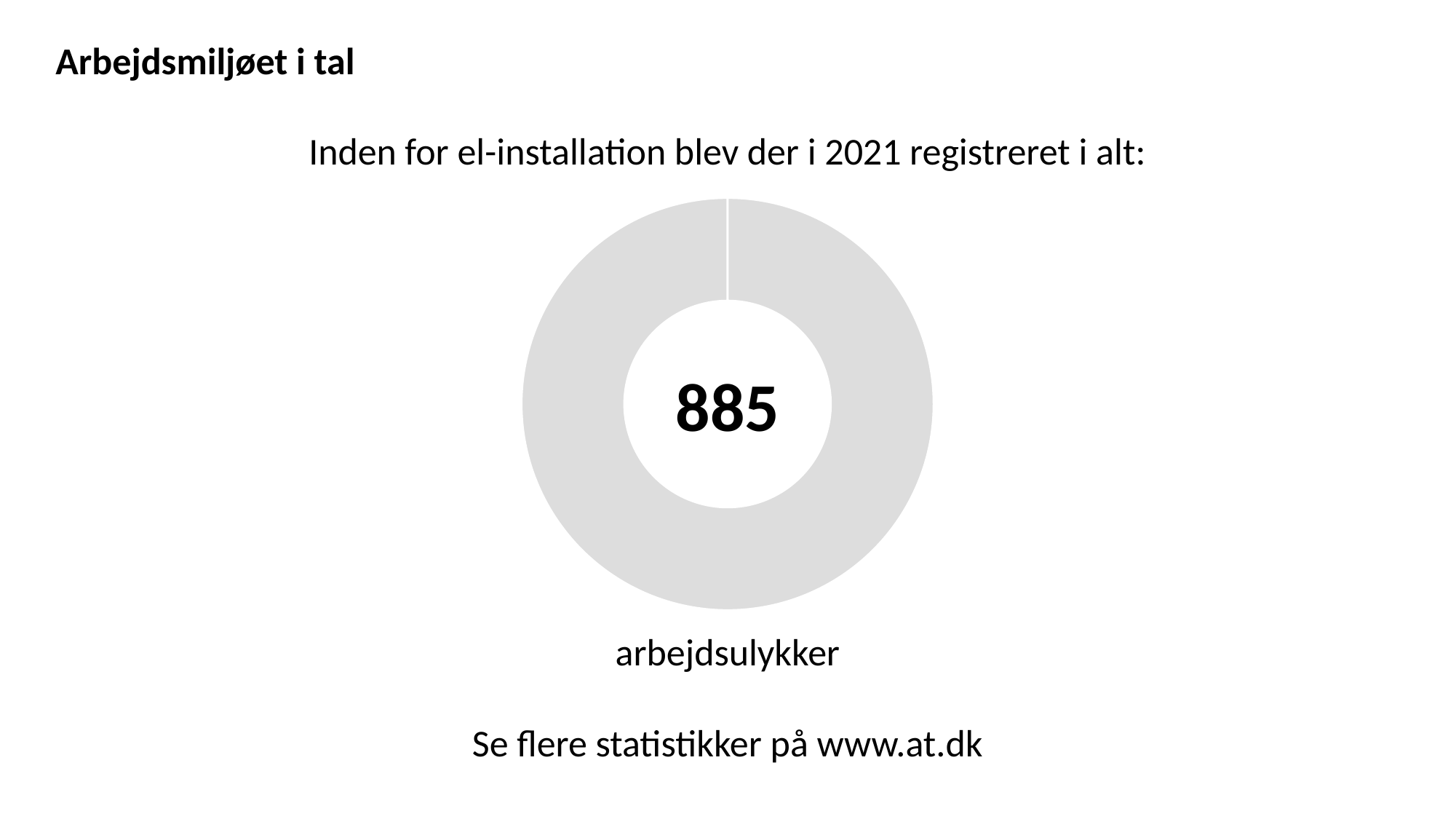

Arbejdsmiljøet i tal
Inden for el-installation blev der i 2021 registreret i alt:

arbejdsulykker

Se flere statistikker på www.at.dk
4
2
6
6
5

### Chart

| Category | Antal arbejdsulykker |
|---|---|
| 1. kvartal | 42665.0 |
885